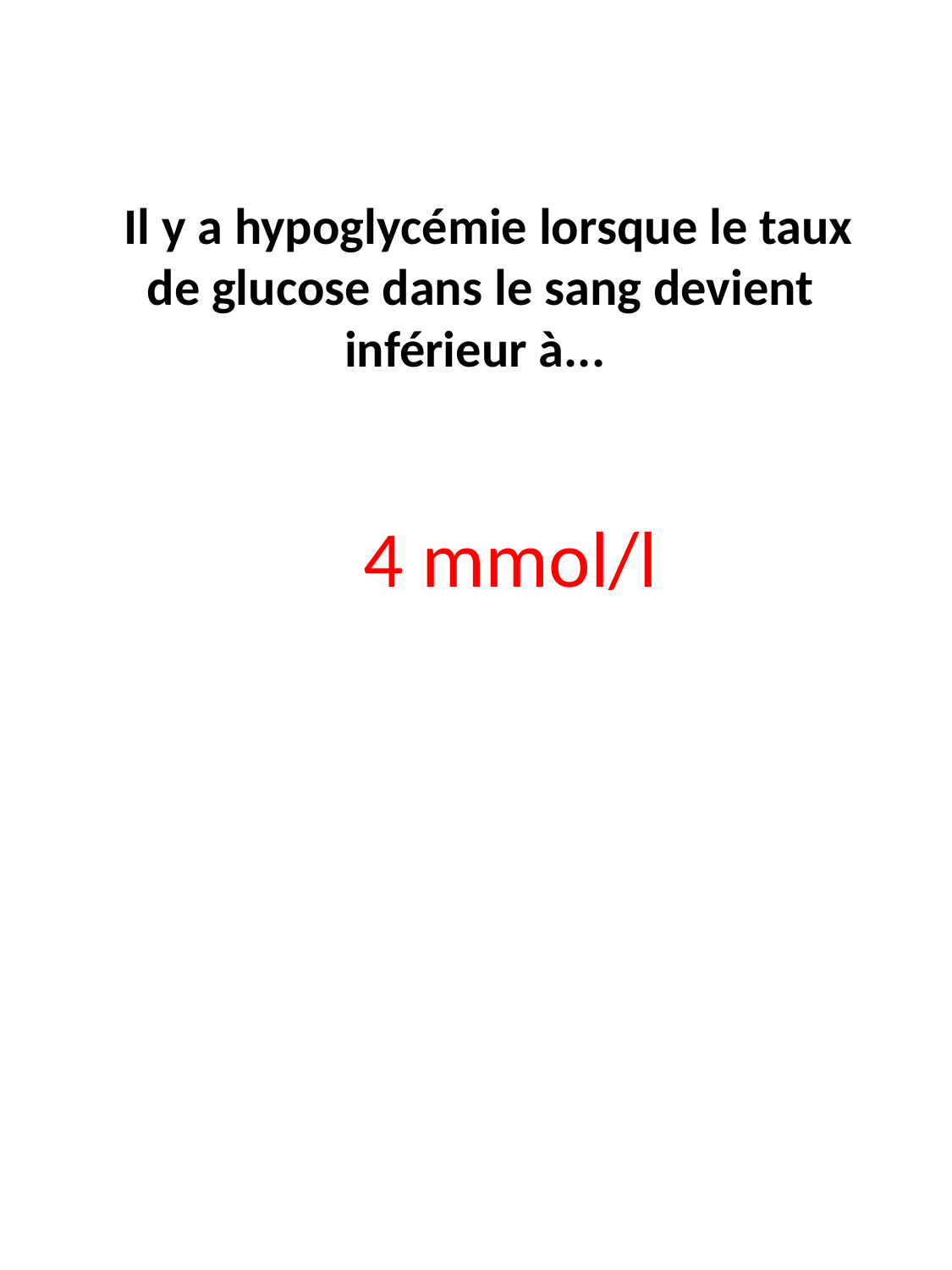

# Il y a hypoglycémie lorsque le taux de glucose dans le sang devient inférieur à...
4 mmol/l